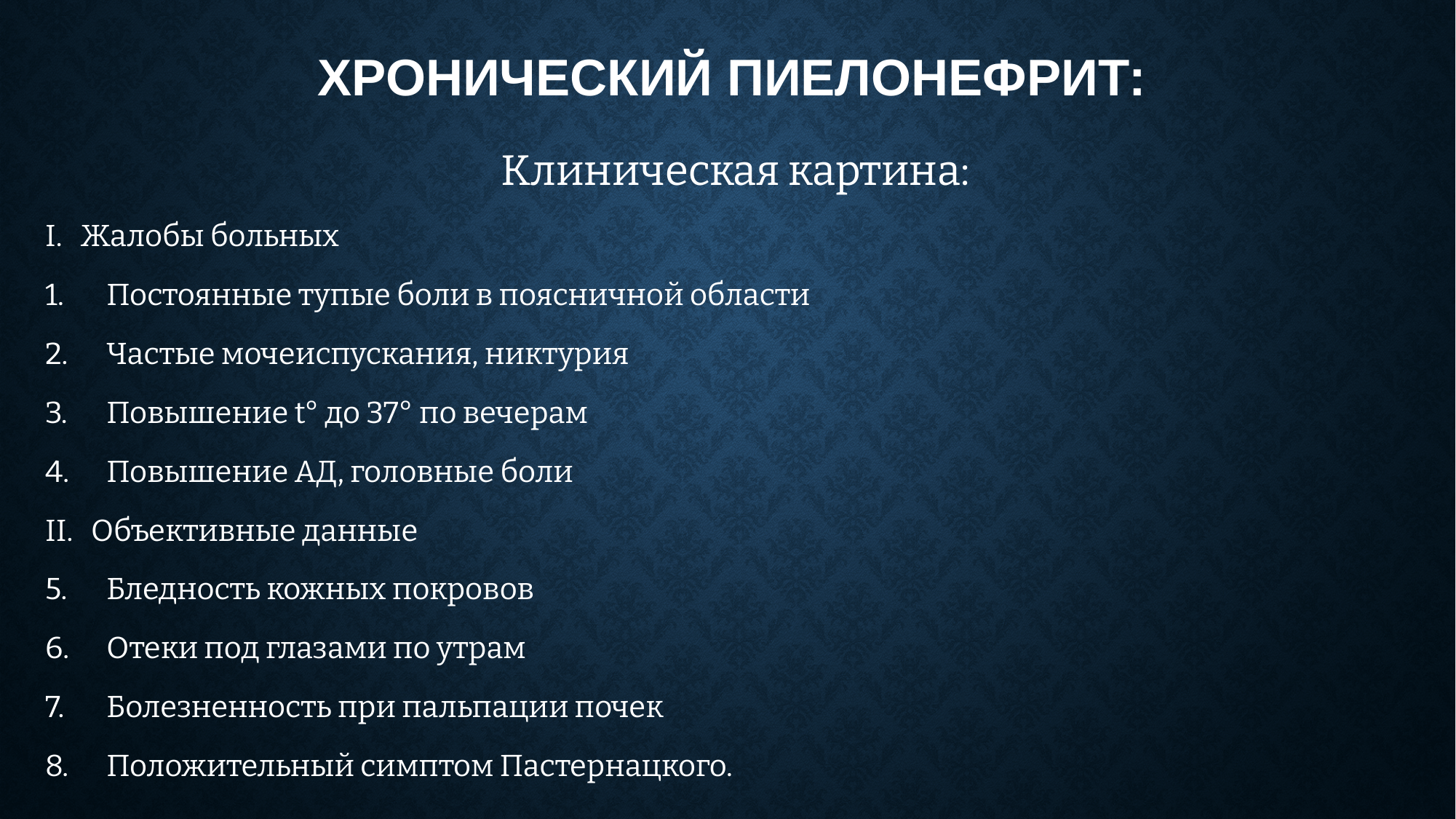

# Хронический пиелонефрит:
 Клиническая картина:
I.   Жалобы больных
Постоянные тупые боли в поясничной области
Частые мочеиспускания, никтурия
Повышение t° до 37° по вечерам
Повышение АД, головные боли
II.   Объективные данные
Бледность кожных покровов
Отеки под глазами по утрам
Болезненность при пальпации почек
Положительный симптом Пастернацкого.